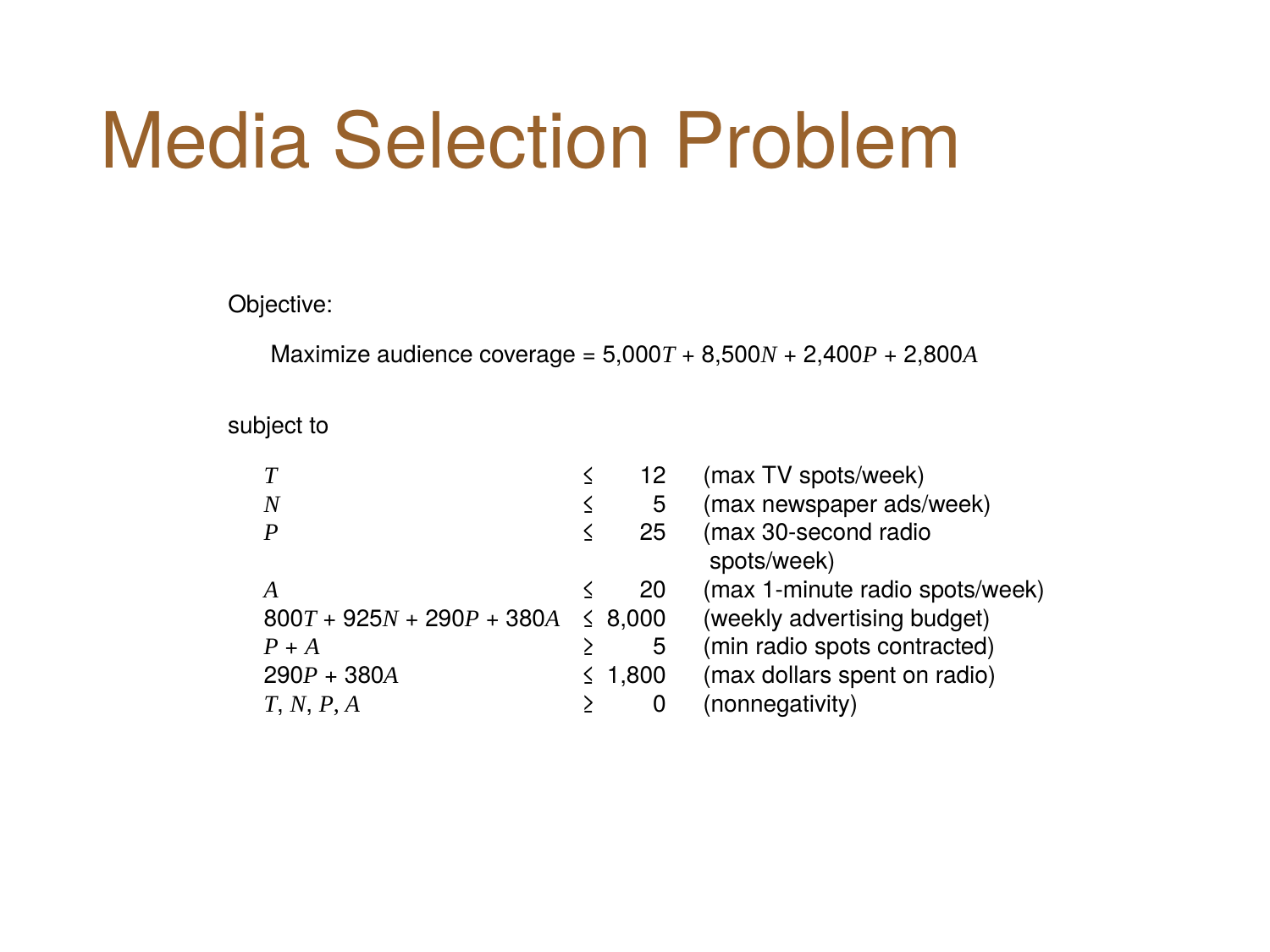

# Media Selection Problem
Objective:
Maximize audience coverage = 5,000T + 8,500N + 2,400P + 2,800A
subject to
T	≤	12	(max TV spots/week)
N	≤	5	(max newspaper ads/week)
P	≤	25	(max 30-second radio
			 spots/week)
A	≤	20	(max 1-minute radio spots/week)
800T + 925N + 290P + 380A	≤	8,000	(weekly advertising budget)
P + A	≥	5	(min radio spots contracted)
290P + 380A	≤	1,800	(max dollars spent on radio)
T, N, P, A	≥	0	(nonnegativity)